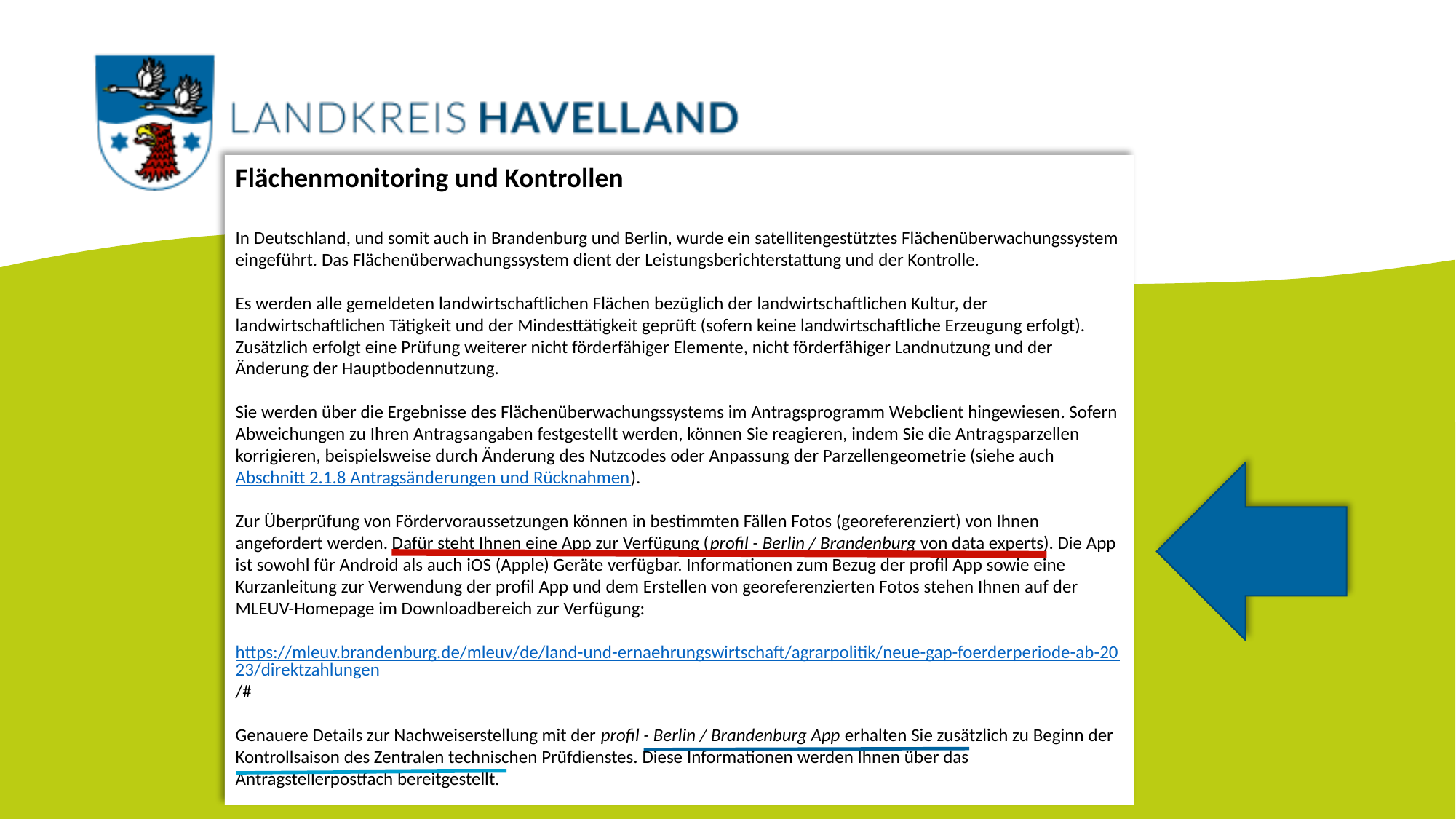

Flächenmonitoring und Kontrollen
In Deutschland, und somit auch in Brandenburg und Berlin, wurde ein satellitengestütztes Flächenüberwachungssystem eingeführt. Das Flächenüberwachungssystem dient der Leistungsberichterstattung und der Kontrolle.
Es werden alle gemeldeten landwirtschaftlichen Flächen bezüglich der landwirtschaftlichen Kultur, der landwirtschaftlichen Tätigkeit und der Mindesttätigkeit geprüft (sofern keine landwirtschaftliche Erzeugung erfolgt). Zusätzlich erfolgt eine Prüfung weiterer nicht förderfähiger Elemente, nicht förderfähiger Landnutzung und der Änderung der Hauptbodennutzung.
Sie werden über die Ergebnisse des Flächenüberwachungssystems im Antragsprogramm Webclient hingewiesen. Sofern Abweichungen zu Ihren Antragsangaben festgestellt werden, können Sie reagieren, indem Sie die Antragsparzellen korrigieren, beispielsweise durch Änderung des Nutzcodes oder Anpassung der Parzellengeometrie (siehe auch Abschnitt 2.1.8 Antragsänderungen und Rücknahmen).
Zur Überprüfung von Fördervoraussetzungen können in bestimmten Fällen Fotos (georeferenziert) von Ihnen angefordert werden. Dafür steht Ihnen eine App zur Verfügung (profil - Berlin / Brandenburg von data experts). Die App ist sowohl für Android als auch iOS (Apple) Geräte verfügbar. Informationen zum Bezug der profil App sowie eine Kurzanleitung zur Verwendung der profil App und dem Erstellen von georeferenzierten Fotos stehen Ihnen auf der MLEUV-Homepage im Downloadbereich zur Verfügung:
https://mleuv.brandenburg.de/mleuv/de/land-und-ernaehrungswirtschaft/agrarpolitik/neue-gap-foerderperiode-ab-2023/direktzahlungen/#
Genauere Details zur Nachweiserstellung mit der profil - Berlin / Brandenburg App erhalten Sie zusätzlich zu Beginn der Kontrollsaison des Zentralen technischen Prüfdienstes. Diese Informationen werden Ihnen über das Antragstellerpostfach bereitgestellt.